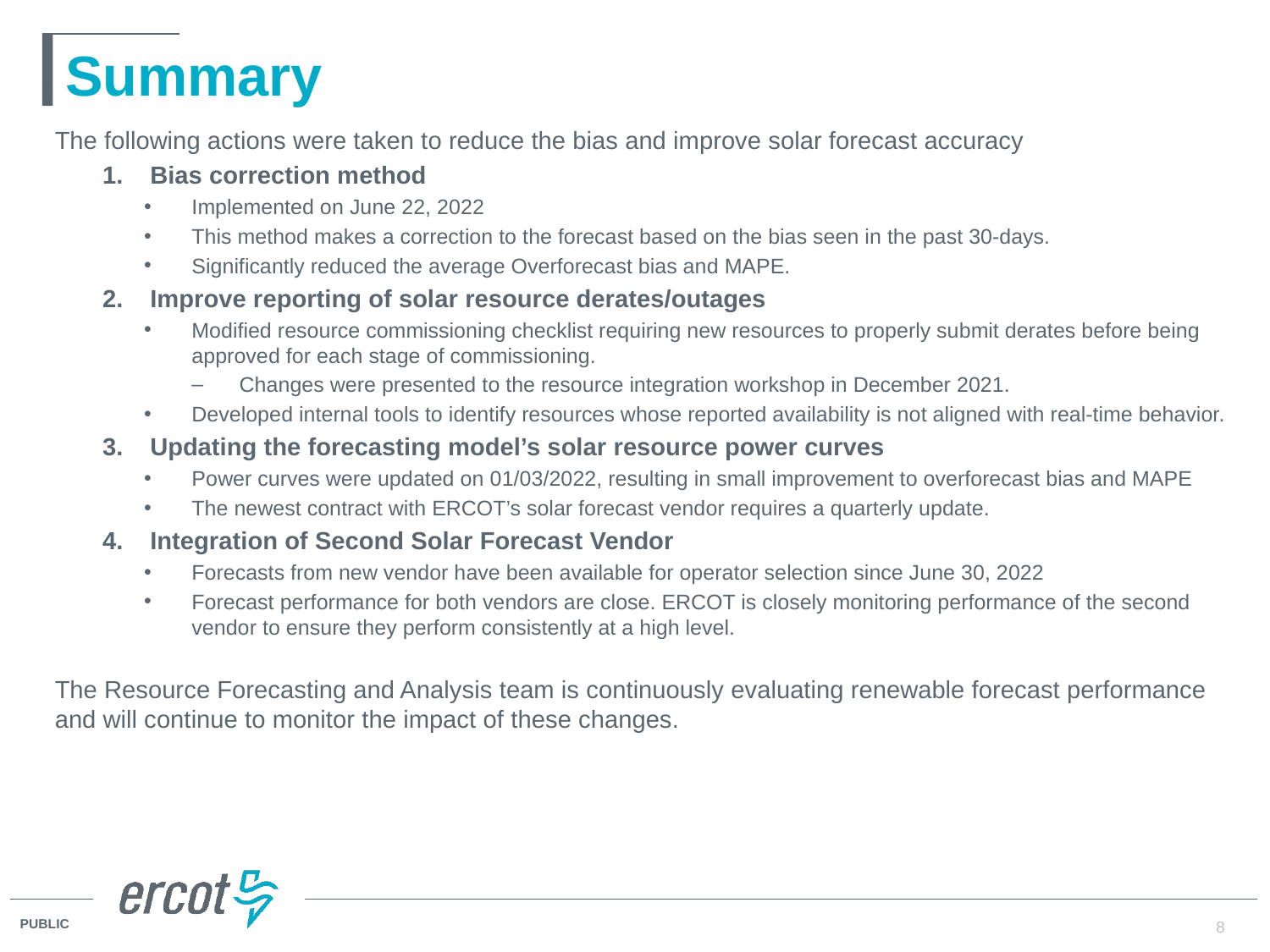

# Summary
The following actions were taken to reduce the bias and improve solar forecast accuracy
Bias correction method
Implemented on June 22, 2022
This method makes a correction to the forecast based on the bias seen in the past 30-days.
Significantly reduced the average Overforecast bias and MAPE.
Improve reporting of solar resource derates/outages
Modified resource commissioning checklist requiring new resources to properly submit derates before being approved for each stage of commissioning.
Changes were presented to the resource integration workshop in December 2021.
Developed internal tools to identify resources whose reported availability is not aligned with real-time behavior.
Updating the forecasting model’s solar resource power curves
Power curves were updated on 01/03/2022, resulting in small improvement to overforecast bias and MAPE
The newest contract with ERCOT’s solar forecast vendor requires a quarterly update.
Integration of Second Solar Forecast Vendor
Forecasts from new vendor have been available for operator selection since June 30, 2022
Forecast performance for both vendors are close. ERCOT is closely monitoring performance of the second vendor to ensure they perform consistently at a high level.

The Resource Forecasting and Analysis team is continuously evaluating renewable forecast performance and will continue to monitor the impact of these changes.
8